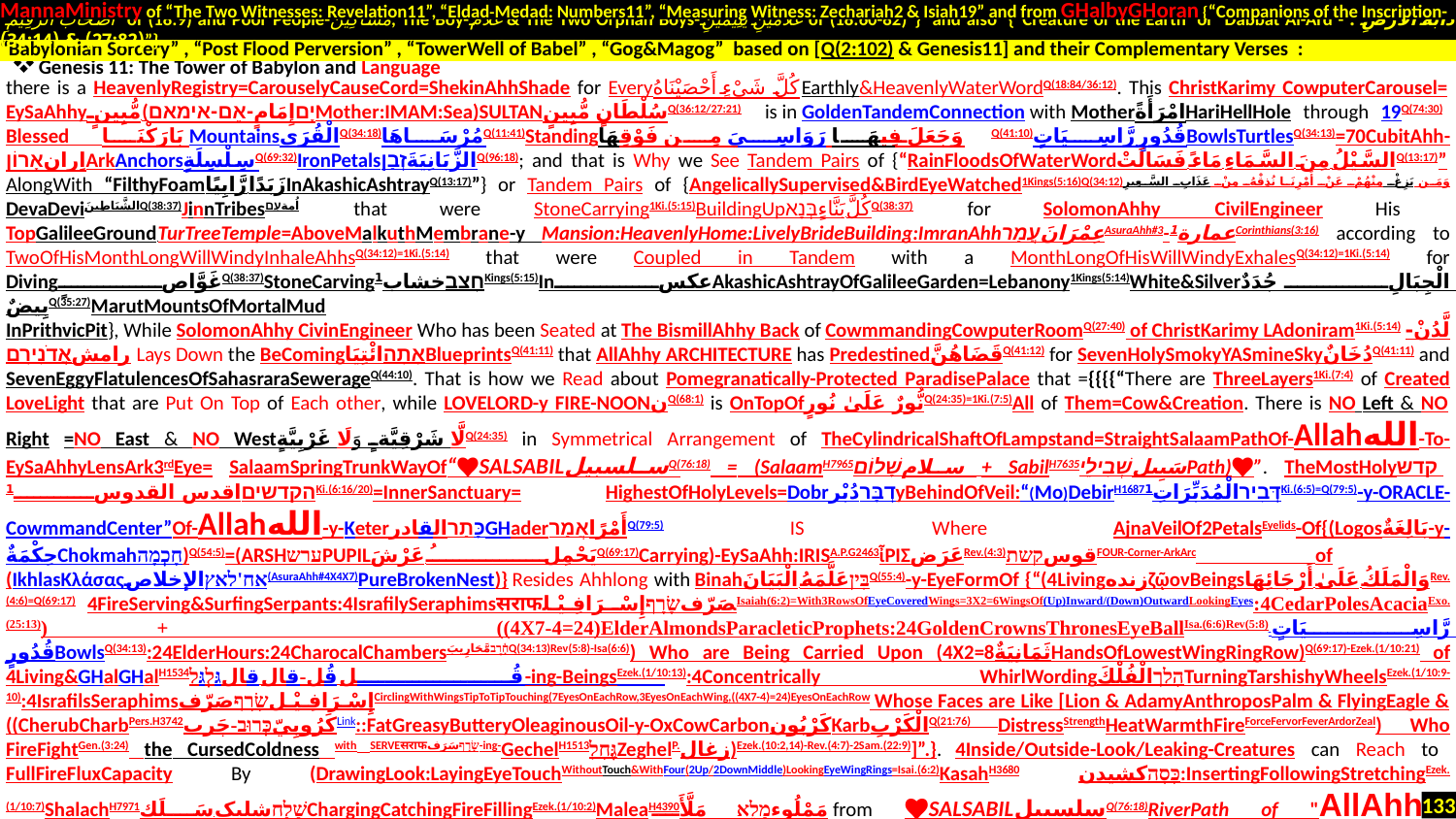

MannaMinistry of “The Two Witnesses: Revelation11”, “Eldad-Medad: Numbers11”, “Measuring Witness: Zechariah2 & Isiah19” and from GHalbyGHoran {“Companions of the Inscription-
 أَصْحَابَ الرَّقِيمِ  of (18:9) and Poor People-مَسَاكِينَ, The Boy-غُلَامُ & The Two Orphan Boys-غُلَامَيْنِ يَتِيمَيْنِ of (18:60-82)”}  and also  {“Creature of the Earth  or  Dabbat Al-Ard - دَابَّةُ الْأَرْضِ : (27:82) & (34:14)”}

Genesis 11: The Tower of Babylon and Language
there is a HeavenlyRegistry=CarouselyCauseCord=ShekinAhhShade for Everyكُلَّ شَيْءٍ أَحْصَيْنَاهُEarthly&HeavenlyWaterWordQ(18:84/36:12). This ChristKarimy CowputerCarousel= EySaAhhyمُّبِينٍ (יָםإِمَامٍ-אֵם-אימאםMother:IMAM:Sea)SULTANسُلْطَانٍ مُّبِينٍQ(36:12/27:21)  is in GoldenTandemConnection with MotherامْرَأَةًHariHellHole through 19Q(74:30) Blessed بَارَكْنَا MountainsالْقُرَىQ(34:18)مُرْسَاهَاQ(11:41)Standingوَجَعَلَ فِيهَا رَوَاسِيَ مِن فَوْقِهَاQ(41:10)قُدُورٍ رَّاسِيَاتٍBowlsTurtlesQ(34:13)=70CubitAhh-اِرانאָרוֹןArkAnchorsسِلْسِلَةٍQ(69:32)IronPetalsالزَّبَانِيَةَזְבַןQ(96:18); and that is Why we See Tandem Pairs of {“RainFloodsOfWaterWordالسَّيْلُ مِنَ السَّمَاءِ مَاءً فَسَالَتْQ(13:17)” AlongWith “FilthyFoamزَبَدًا رَّابِيًاInAkashicAshtrayQ(13:17)”} or Tandem Pairs of {AngelicallySupervised&BirdEyeWatched1Kings(5:16)Q(34:12)وَمَن يَزِغْ مِنْهُمْ عَنْ أَمْرِنَا نُذِقْهُ مِنْ عَذَابِ السَّعِيرِ DevaDeviالشَّيَاطِينَQ(38:37)JinnTribesاُمةעַם that were StoneCarrying1Ki.(5:15)BuildingUpكُلَّ بَنَّاءٍבְּנָאQ(38:37) for SolomonAhhy CivilEngineer His TopGalileeGround TurTreeTemple=AboveMalkuthMembrane-y Mansion:HeavenlyHome:LivelyBrideBuilding:ImranAhhعِمْرَانَעֲמַרAsuraAhh#3-عمارة1Corinthians(3:16) according to TwoOfHisMonthLongWillWindyInhaleAhhsQ(34:12)=1Ki.(5:14) that were Coupled in Tandem with a MonthLongOfHisWillWindyExhalesQ(34:12)=1Ki.(5:14) for DivingغَوَّاصٍQ(38:37)StoneCarvingחָצַבخشاب1Kings(5:15)InعکسAkashicAshtrayOfGalileeGarden=Lebanony1Kings(5:14)White&Silverالْجِبَالِ جُدَدٌ بِيضٌQ(35:27)MarutMountsOfMortalMud
InPrithvicPit}, While SolomonAhhy CivinEngineer Who has been Seated at The BismillAhhy Back of CowmmandingCowputerRoomQ(27:40) of ChristKarimy LAdoniram1Ki.(5:14) لَّدُنْ-رامشאֲדֹנִירָם Lays Down the BeComingאָתָהائْتِيَاBlueprintsQ(41:11) that AllAhhy ARCHITECTURE has PredestinedقَضَاهُنَّQ(41:12) for SevenHolySmokyYASmineSkyدُخَانٌQ(41:11) and SevenEggyFlatulencesOfSahasraraSewerageQ(44:10). That is how we Read about Pomegranatically-Protected ParadisePalace that ={{{{“There are ThreeLayers1Ki.(7:4) of Created LoveLight that are Put On Top of Each other, while LoveLord-y FIRE-NOONنQ(68:1) is OnTopOfنُّورٌ عَلَىٰ نُورٍQ(24:35)=1Ki.(7:5)All of Them=Cow&Creation. There is NO Left & NO Right =NO East & NO Westلَّا شَرْقِيَّةٍ وَلَا غَرْبِيَّةٍQ(24:35) in Symmetrical Arrangement of TheCylindricalShaftOfLampstand=StraightSalaamPathOf-Allahالله-To-EySaAhhyLensArk3rdEye= SalaamSpringTrunkWayOf“♥SALSABILسلسبيلQ(76:18) = (SalaamH7965سلامשָׁלוֹם + SabilH7635سَبِيلשְׁבִילֵיPath)♥”. TheMostHolyקדש הקדשיםاقدس القدوس1Ki.(6:16/20)=InnerSanctuary= HighestOfHolyLevels=DobrדְבָּרدُبْرyBehindOfVeil:“(Mo)DebirH1687דְּבִירالْمُدَبِّرَاتِ1Ki.(6:5)=Q(79:5)-y-ORACLE-CowmmandCenter”Of-Allahالله-y-KeterכָּתַרالقادرGHaderأَمْرًاאֲמַרQ(79:5) IS Where AjnaVeilOf2PetalsEyelids-Of{(Logosبَالِغَةٌ-y-حِكْمَةٌChokmahחָכְמָה)Q(54:5)=(ARSHערשPUPILيَحْمِلُ عَرْشَQ(69:17)Carrying)-EySaAhh:IRISA.P.G2463ἶΡΙΣعَرَضRev.(4:3)قوسקשתFOUR-Corner-ArkArc of (IkhlasΚλάσαςالإخلاص‎אח'לאץ(AsuraAhh#4X4X7)PureBrokenNest)} Resides Ahhlong with Binahבִּיןعَلَّمَهُ الْبَيَانَQ(55:4)-y-EyeFormOf {“(4LivingزندهζῷονBeingsوَالْمَلَكُ عَلَىٰ أَرْجَائِهَاRev.(4:6)=Q(69:17) 4FireServing&SurfingSerpants:4IsrafilySeraphimsसराफإِسْـرَافِـيْـل‎صَرّفשָׂרָףIsaiah(6:2)=With3RowsOfEyeCoveredWings=3X2=6WingsOf(Up)Inward/(Down)OutwardLookingEyes:4CedarPolesAcaciaExo.(25:13)) +   ((4X7-4=24)ElderAlmondsParacleticProphets:24GoldenCrownsThronesEyeBallIsa.(6:6)Rev(5:8)رَّاسِيَاتٍ-قُدُورٍBowlsQ(34:13):24ElderHours:24CharocalChambersחָ֫רֶבمَّحَارِيبَQ(34:13)Rev(5:8)-Isa(6:6)) Who are Being Carried Upon (4X2=8ثَمَانِيَةٌHandsOfLowestWingRingRow)Q(69:17)-Ezek.(1/10:21) of 4Living&GHalGHalH1534قُل قُل-قال قالגַּלְגַּל-ing-BeingsEzek.(1/10:13):4Concentrically WhirlWordingהָלַךالْفُلْكَTurningTarshishyWheelsEzek.(1/10:9-10):4IsrafilsSeraphimsإِسْـرَافِـيْـلשָׂרָףصَرّفCirclingWithWingsTipToTipTouching(7EyesOnEachRow,3EyesOnEachWing,((4X7-4)=24)EyesOnEachRow Whose Faces are Like [Lion & AdamyAnthroposPalm & FlyingEagle & ((CherubCharbPers.H3742كَرُوبِيّכְּרוּב-چَربLink::FatGreasyButteryOleaginousOil-y-OxCowCarbonكَرْبُونKarbالْكَرْبِQ(21:76) DistressStrengthHeatWarmthFireForceFervorFeverArdorZeal) Who FireFightGen.(3:24) the CursedColdness with SERVEसराफשָׂרָףسَرَف-ing-GechelH1513גֶּחָלִZeghelP.زغال)Ezek.(10:2,14)-Rev.(4:7)-2Sam.(22:9)]”.}. 4Inside/Outside-Look/Leaking-Creatures can Reach to FullFireFluxCapacity By (DrawingLook:LayingEyeTouchWithoutTouch&WithFour(2Up/2DownMiddle)LookingEyeWingRings=Isai.(6:2)KasahH3680 כָּסָהکشیدن:InsertingFollowingStretchingEzek.(1/10:7)ShalachH7971שָׁלַחشلیک.سَلَكChargingCatchingFireFillingEzek.(1/10:2)MaleaH4390مَمْلُوءמָלֵאمَلَّأَ from ♥SALSABILسلسبيلQ(76:18)RiverPath of "AllAhh AKBARכְּבָר-الله اکبر"-ing FireEzek.(10:15/20/22)♥ Who Stretches Straightly Between TOP PUPIL:PANAHפָּנָהپناهपीनTHRONEIsa.(6:2)SEATExo.(25:21)-Ezek.(10:1)= =(YAZDANیزدان Allahالله) And His (EySaAhhy AuraAhuraAhhEzek.(10:1):ShekinAhhyShadeIsa.(6:2)RegelA.H7272רָ֫גֶלرِجْلArjahaأَرْجَائِهَاQ(69:17)=RainbowIRIS:FollowingFoot) Who Is BeHold:    تَحْمِلُهُ الْمَلَائِكَةُ-التَّابُوتُ فِيهِ سَكِينَةٌQ(2:248)By MiddleWingRing, While Their LowestWingRingOf(4X2=8ثَمَانِيَةٌ)Q(69:17)AdamLikeHandsEzek(10:21)ThatIsLoadedWith24ElderEyes Is Simultaneously
“Babylonian Sorcery” , “Post Flood Perversion” , “TowerWell of Babel” , “Gog&Magog”  based on [Q(2:102) & Genesis11] and their Complementary Verses  :
Genesis 11: The Tower of Babylon and Language
133